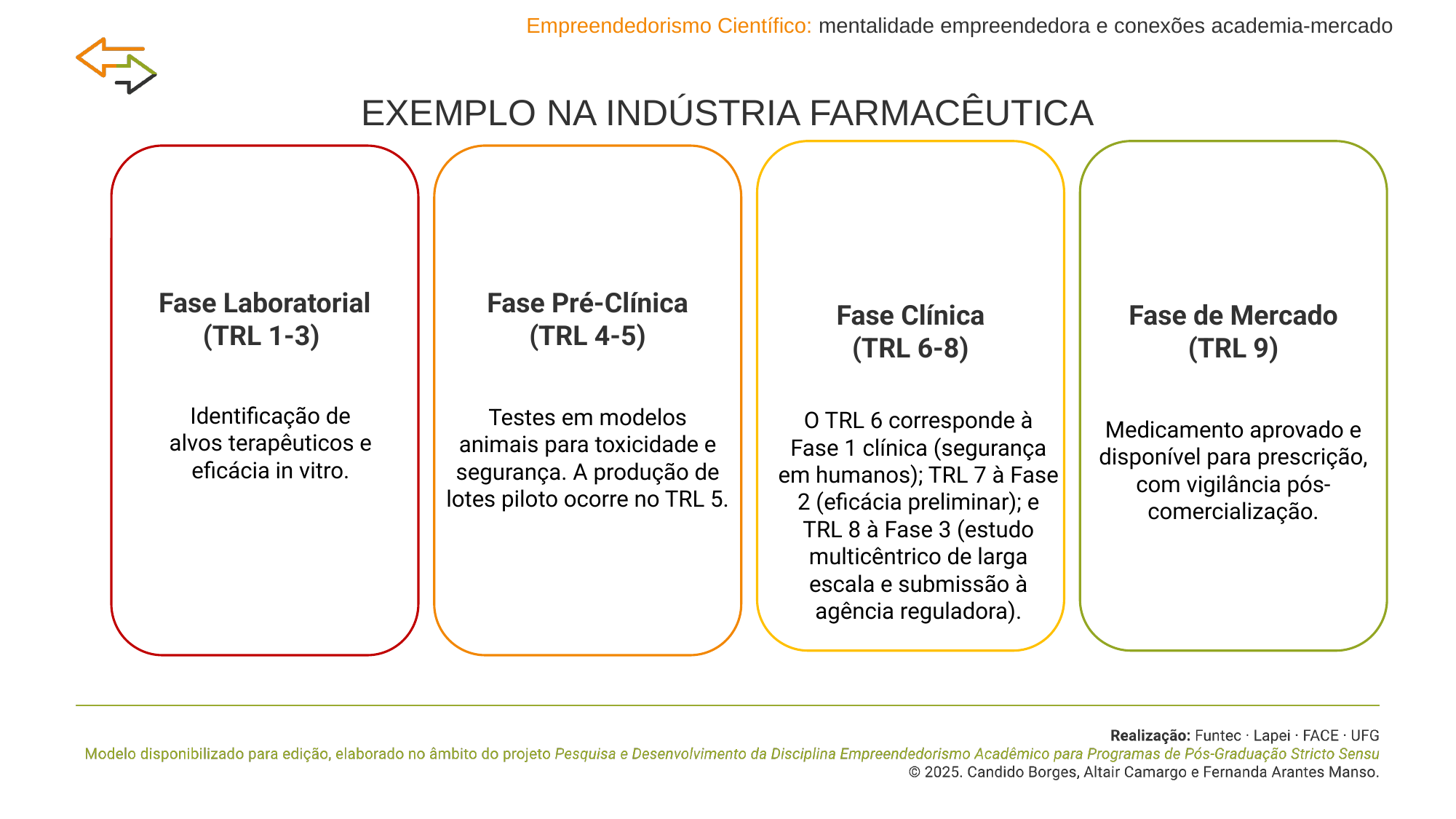

Empreendedorismo Científico: mentalidade empreendedora e conexões academia-mercado
EXEMPLO NA INDÚSTRIA FARMACÊUTICA
Fase Clínica
(TRL 6-8)

Fase de Mercado
(TRL 9)

Fase Laboratorial (TRL 1-3)

Fase Pré-Clínica
(TRL 4-5)

Identificação de alvos terapêuticos e eficácia in vitro.
Testes em modelos
animais para toxicidade e segurança. A produção de lotes piloto ocorre no TRL 5.
O TRL 6 corresponde à
Fase 1 clínica (segurança
em humanos); TRL 7 à Fase
2 (eficácia preliminar); e
TRL 8 à Fase 3 (estudo
multicêntrico de larga
escala e submissão à
agência reguladora).
Medicamento aprovado e
disponível para prescrição,
com vigilância pós-comercialização.